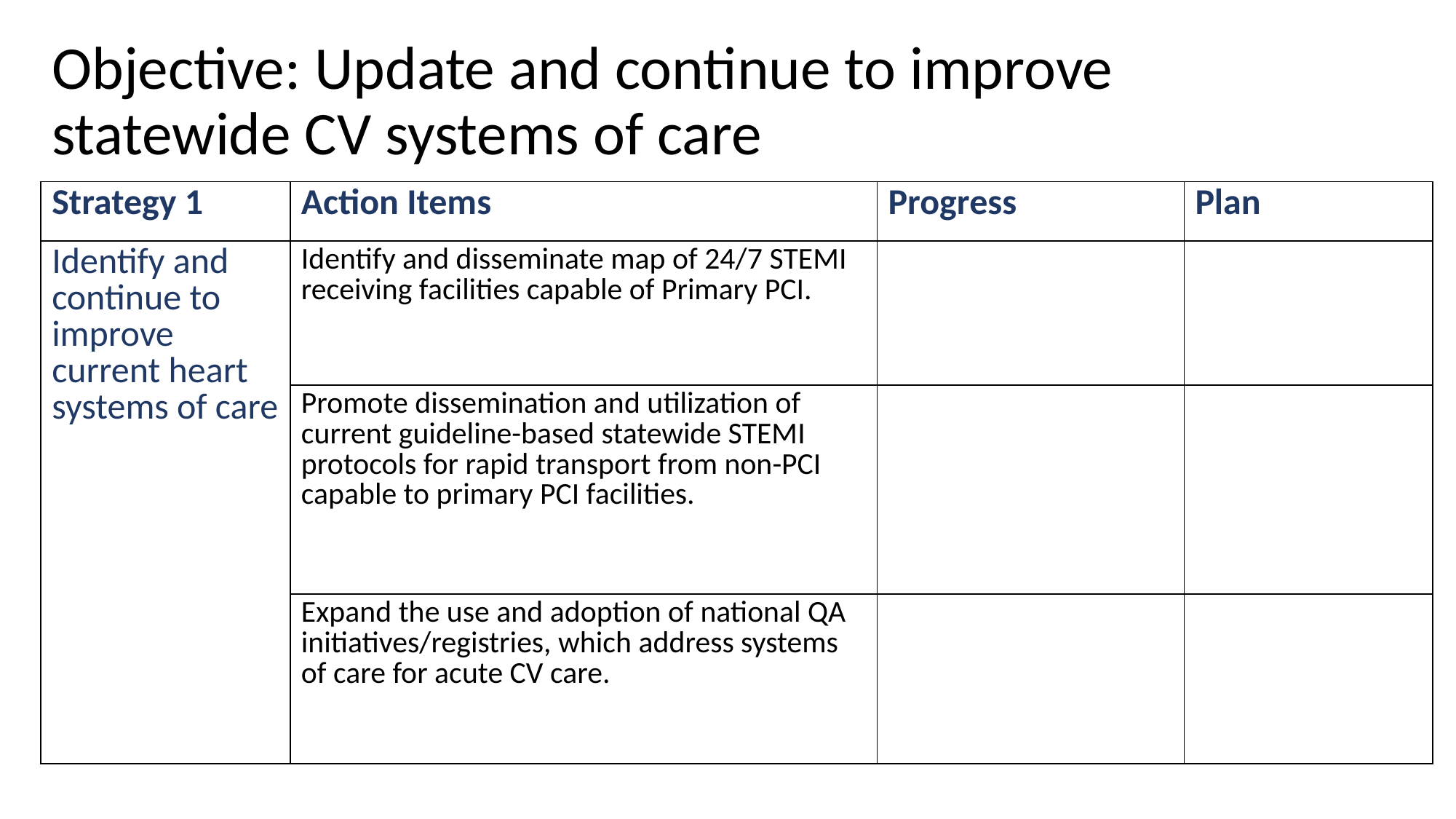

# Objective: Update and continue to improve statewide CV systems of care
| Strategy 1 | Action Items | Progress | Plan |
| --- | --- | --- | --- |
| Identify and continue to improve current heart systems of care | Identify and disseminate map of 24/7 STEMI receiving facilities capable of Primary PCI. |  |  |
|  | Promote dissemination and utilization of current guideline-based statewide STEMI protocols for rapid transport from non-PCI capable to primary PCI facilities. |  |  |
|  | Expand the use and adoption of national QA initiatives/registries, which address systems of care for acute CV care. |  |  |